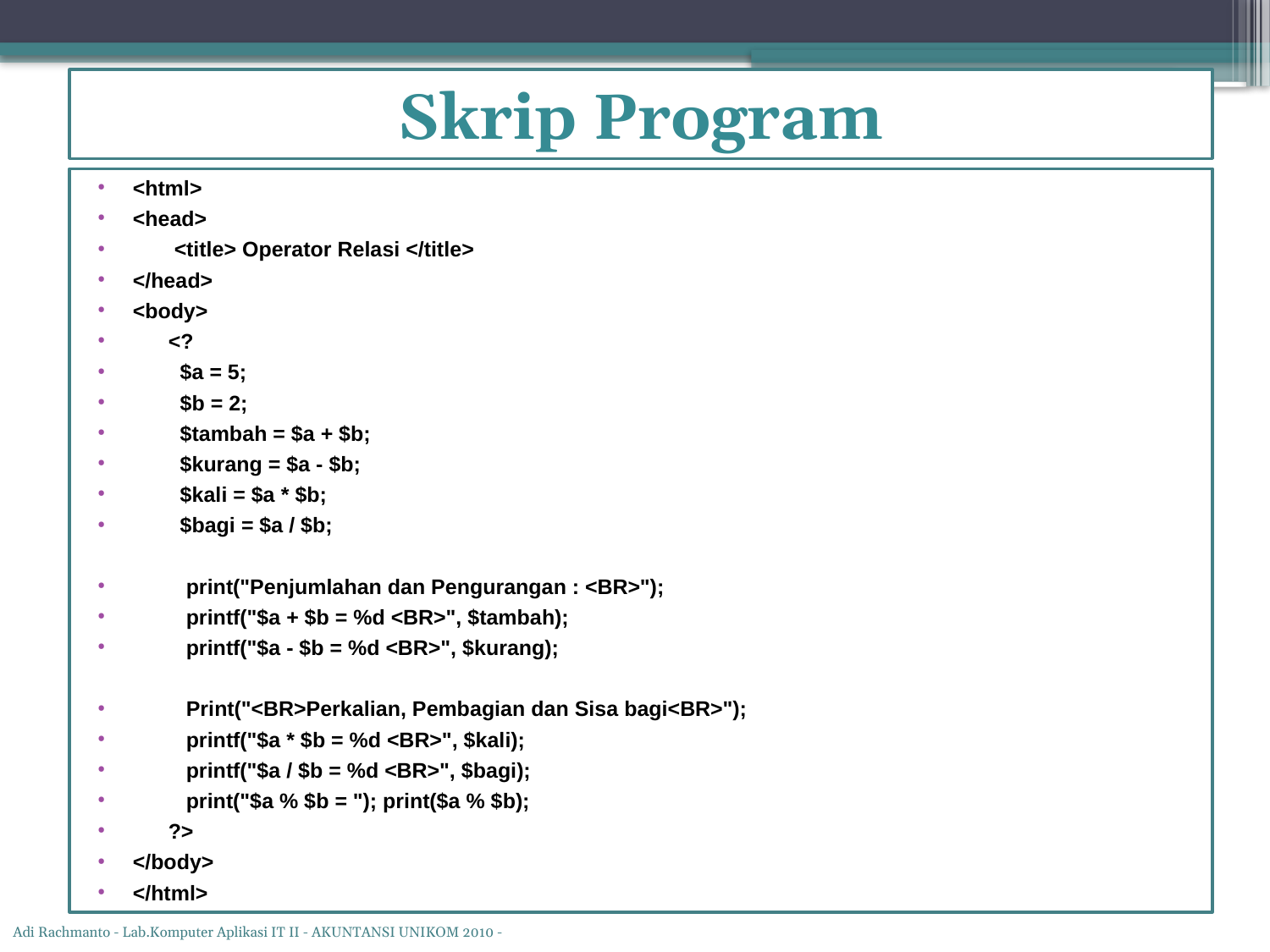

# Skrip Program
<html>
<head>
       <title> Operator Relasi </title>
</head>
<body>
      <?
        $a = 5;
        $b = 2;
        $tambah = $a + $b;
        $kurang = $a - $b;
        $kali = $a * $b;
        $bagi = $a / $b;

         print("Penjumlahan dan Pengurangan : <BR>");
         printf("$a + $b = %d <BR>", $tambah);
         printf("$a - $b = %d <BR>", $kurang);

         Print("<BR>Perkalian, Pembagian dan Sisa bagi<BR>");
         printf("$a * $b = %d <BR>", $kali);
         printf("$a / $b = %d <BR>", $bagi);
         print("$a % $b = "); print($a % $b);
      ?>
</body>
</html>
Adi Rachmanto - Lab.Komputer Aplikasi IT II - AKUNTANSI UNIKOM 2010 -